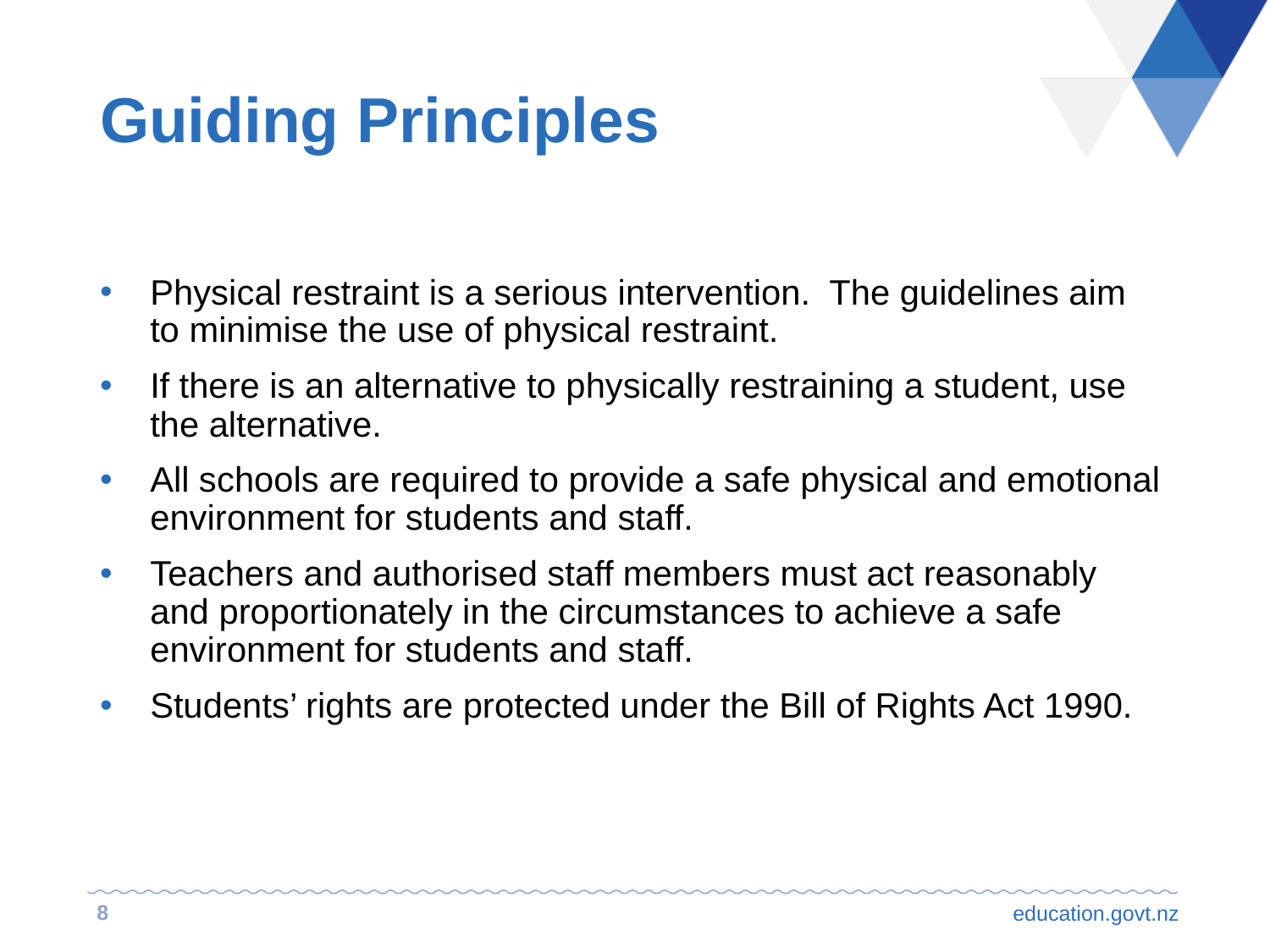

# Guiding Principles
Physical restraint is a serious intervention.  The guidelines aim to minimise the use of physical restraint.
If there is an alternative to physically restraining a student, use the alternative.
All schools are required to provide a safe physical and emotional environment for students and staff.
Teachers and authorised staff members must act reasonably and proportionately in the circumstances to achieve a safe environment for students and staff.
Students’ rights are protected under the Bill of Rights Act 1990.

8